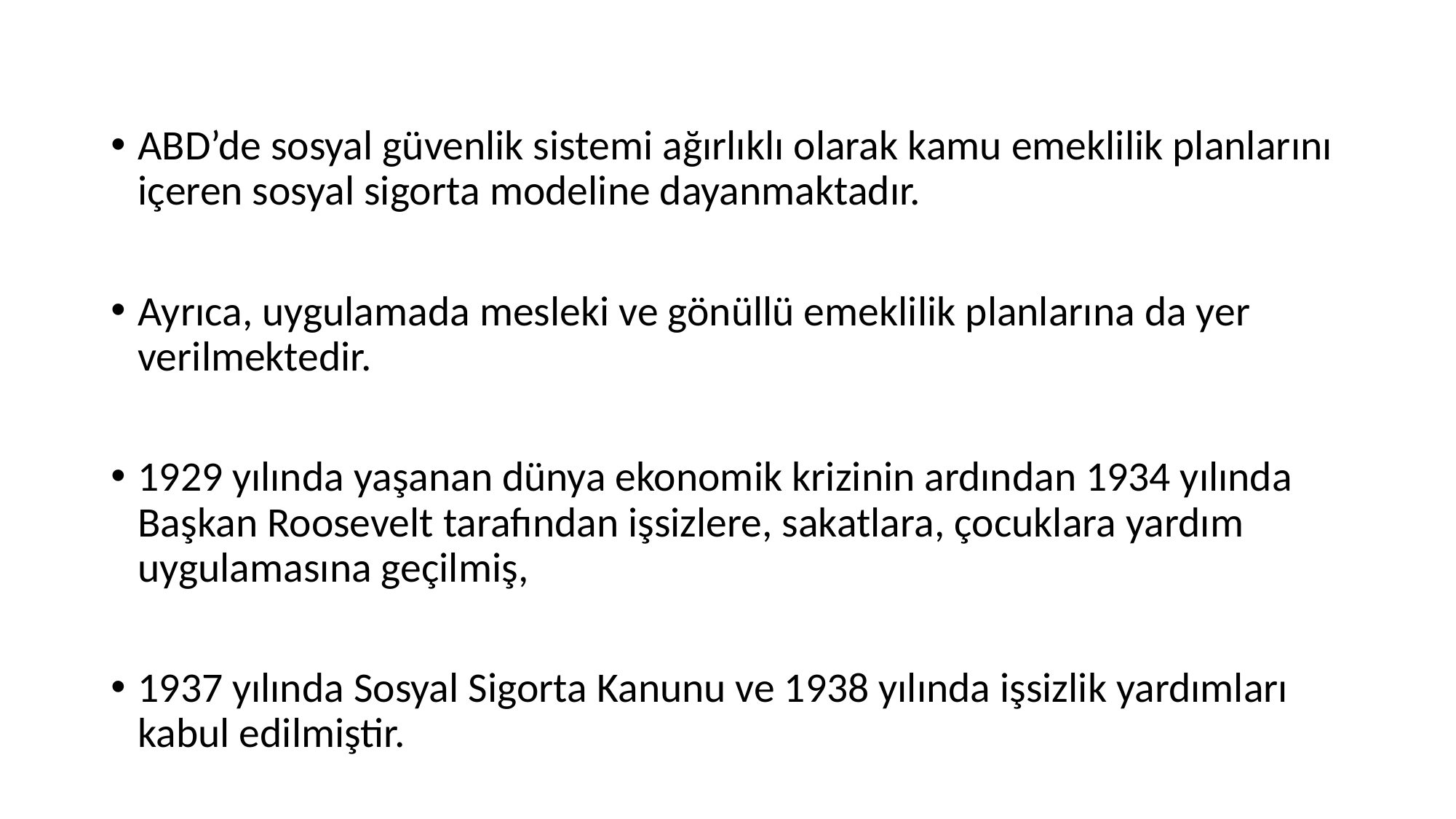

ABD’de sosyal güvenlik sistemi ağırlıklı olarak kamu emeklilik planlarını içeren sosyal sigorta modeline dayanmaktadır.

Ayrıca, uygulamada mesleki ve gönüllü emeklilik planlarına da yer verilmektedir.

1929 yılında yaşanan dünya ekonomik krizinin ardından 1934 yılında Başkan Roosevelt tarafından işsizlere, sakatlara, çocuklara yardım uygulamasına geçilmiş,

1937 yılında Sosyal Sigorta Kanunu ve 1938 yılında işsizlik yardımları kabul edilmiştir.